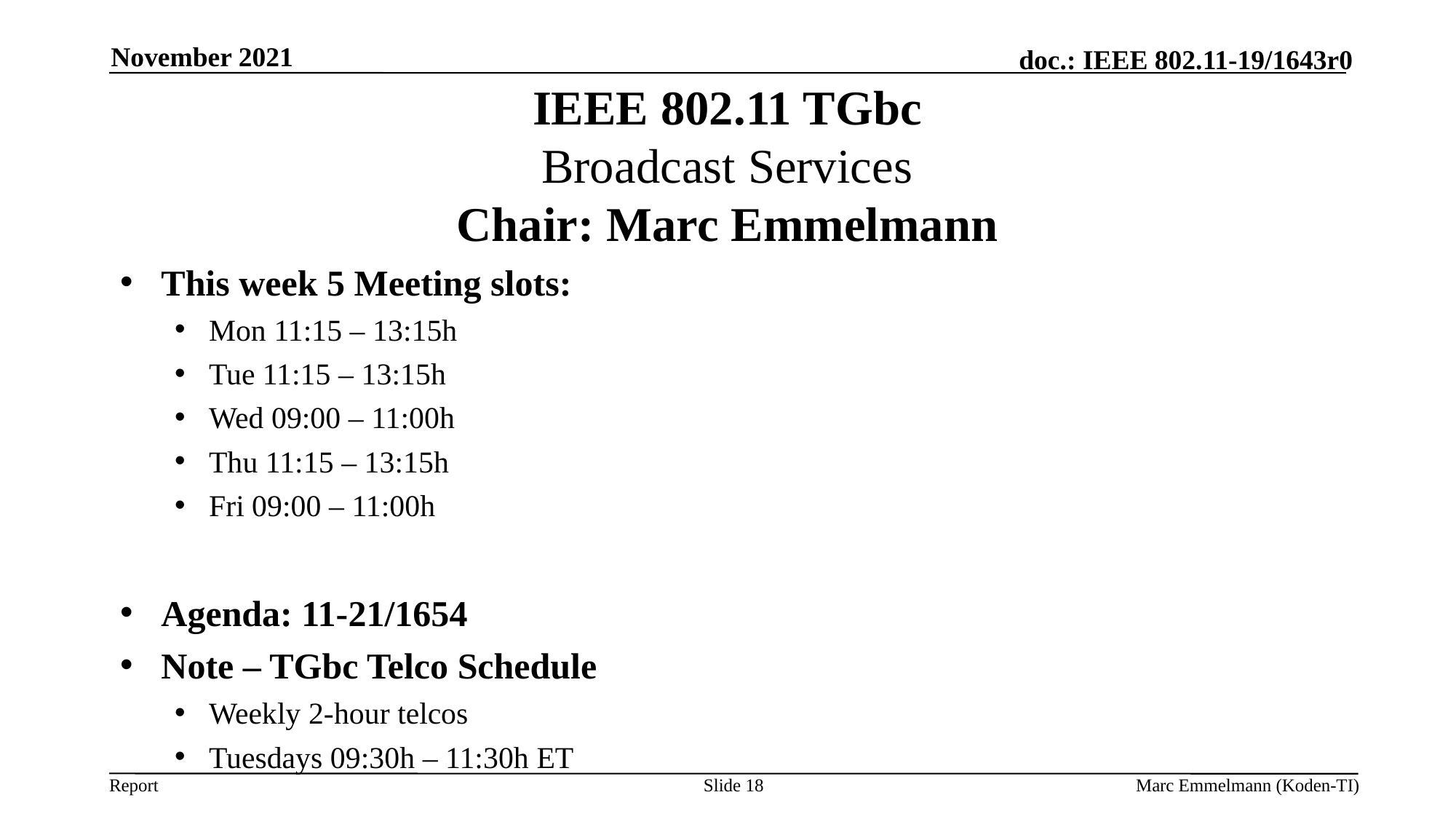

November 2021
# IEEE 802.11 TGbc Broadcast Services Chair: Marc Emmelmann
This week 5 Meeting slots:
Mon 11:15 – 13:15h
Tue 11:15 – 13:15h
Wed 09:00 – 11:00h
Thu 11:15 – 13:15h
Fri 09:00 – 11:00h

Agenda: 11-21/1654
Note – TGbc Telco Schedule
Weekly 2-hour telcos
Tuesdays 09:30h – 11:30h ET
Slide 18
Marc Emmelmann (Koden-TI)